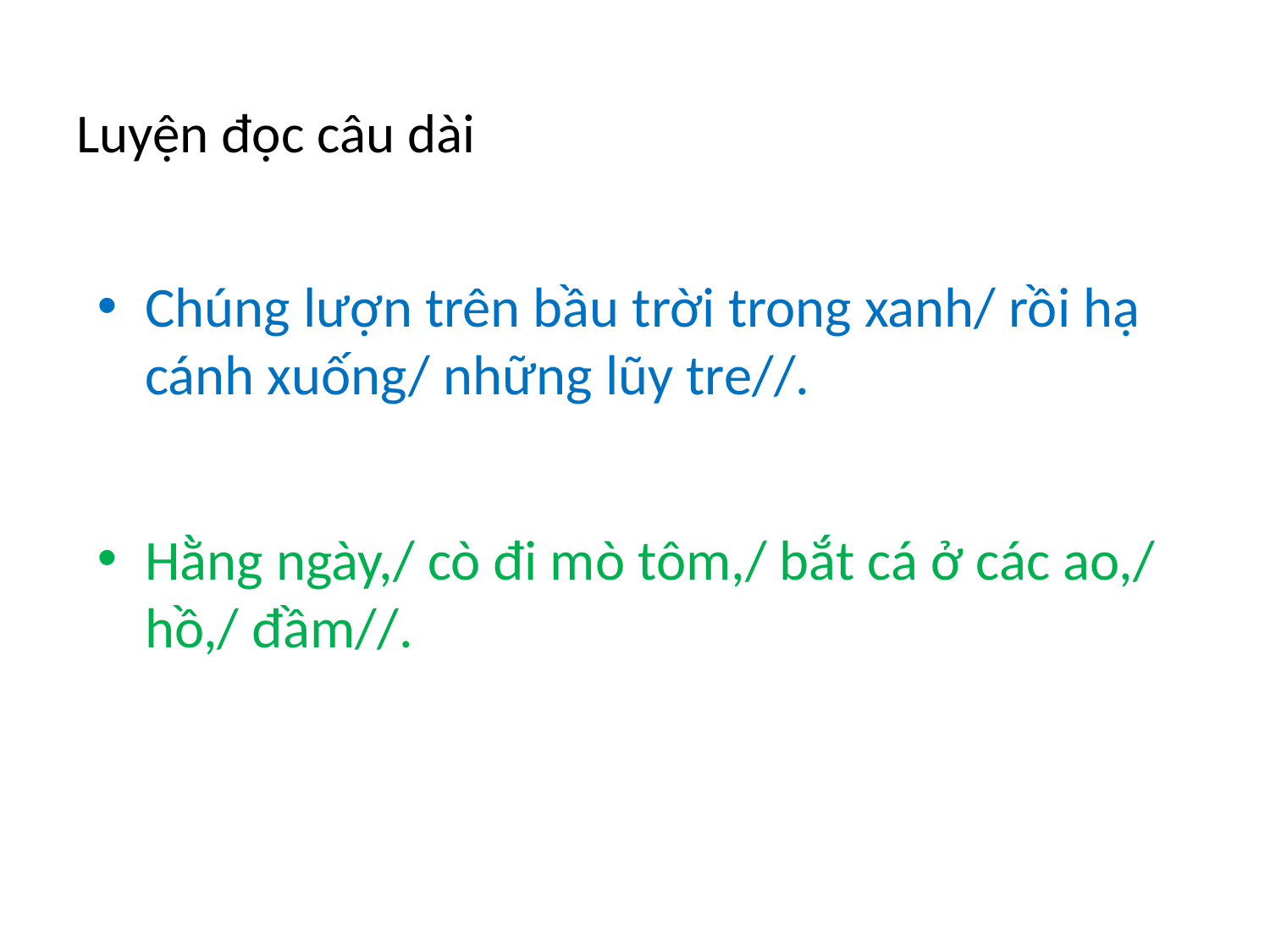

# Luyện đọc câu dài
Chúng lượn trên bầu trời trong xanh/ rồi hạ cánh xuống/ những lũy tre//.
Hằng ngày,/ cò đi mò tôm,/ bắt cá ở các ao,/ hồ,/ đầm//.